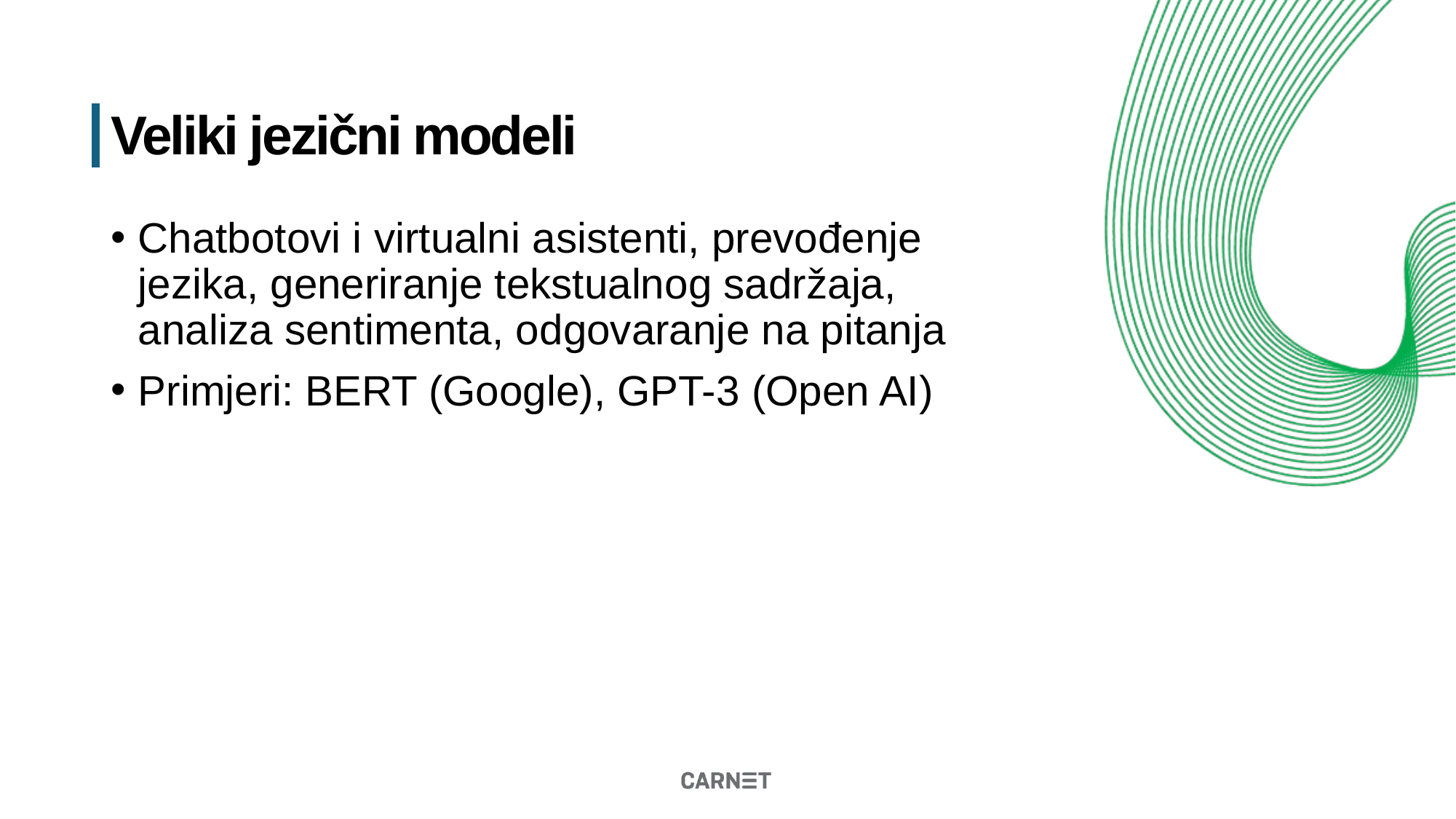

# Veliki jezični modeli
Chatbotovi i virtualni asistenti, prevođenje jezika, generiranje tekstualnog sadržaja, analiza sentimenta, odgovaranje na pitanja
Primjeri: BERT (Google), GPT-3 (Open AI)